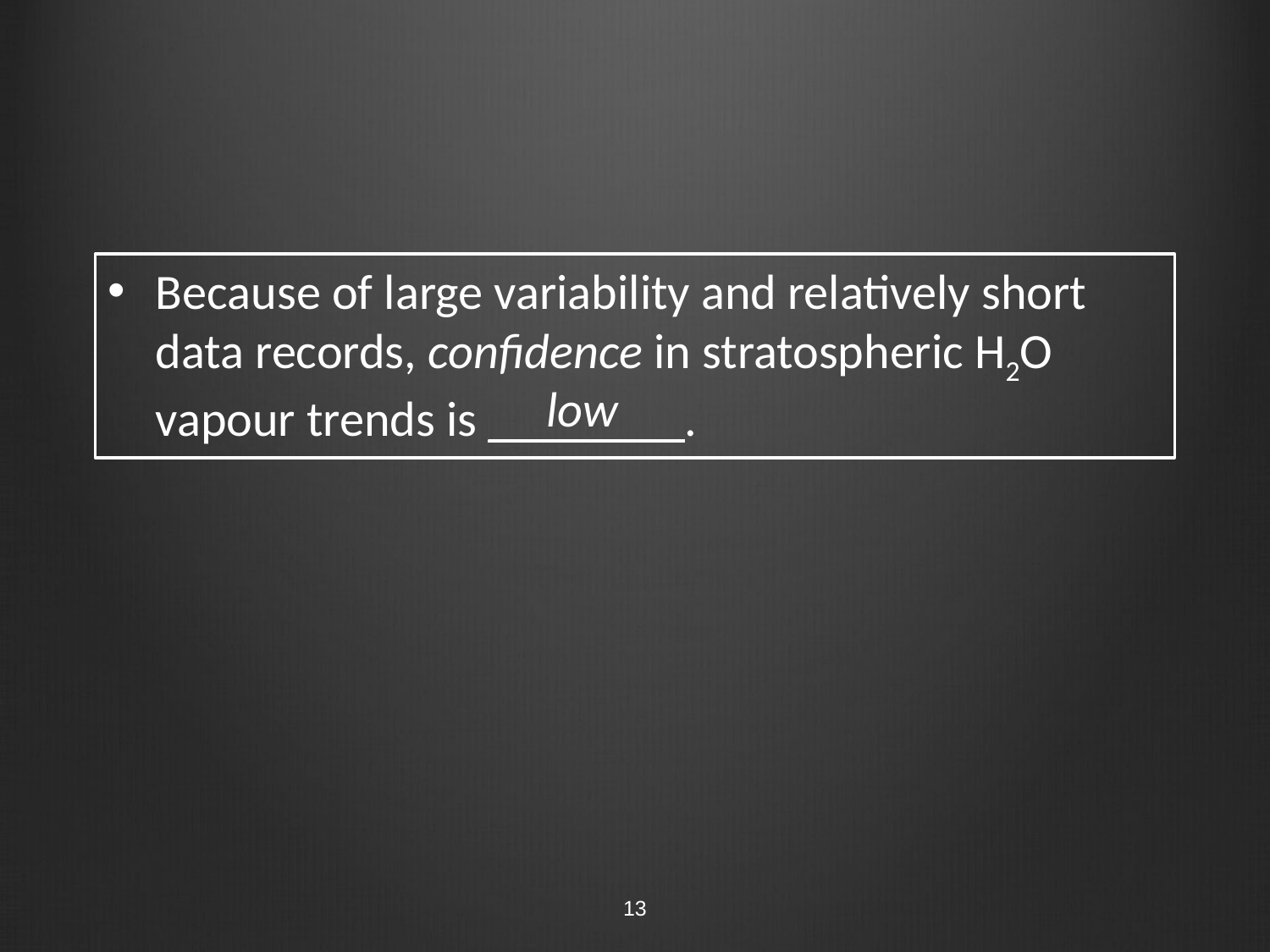

#
Because of large variability and relatively short data records, confidence in stratospheric H2O vapour trends is ________.
low
13